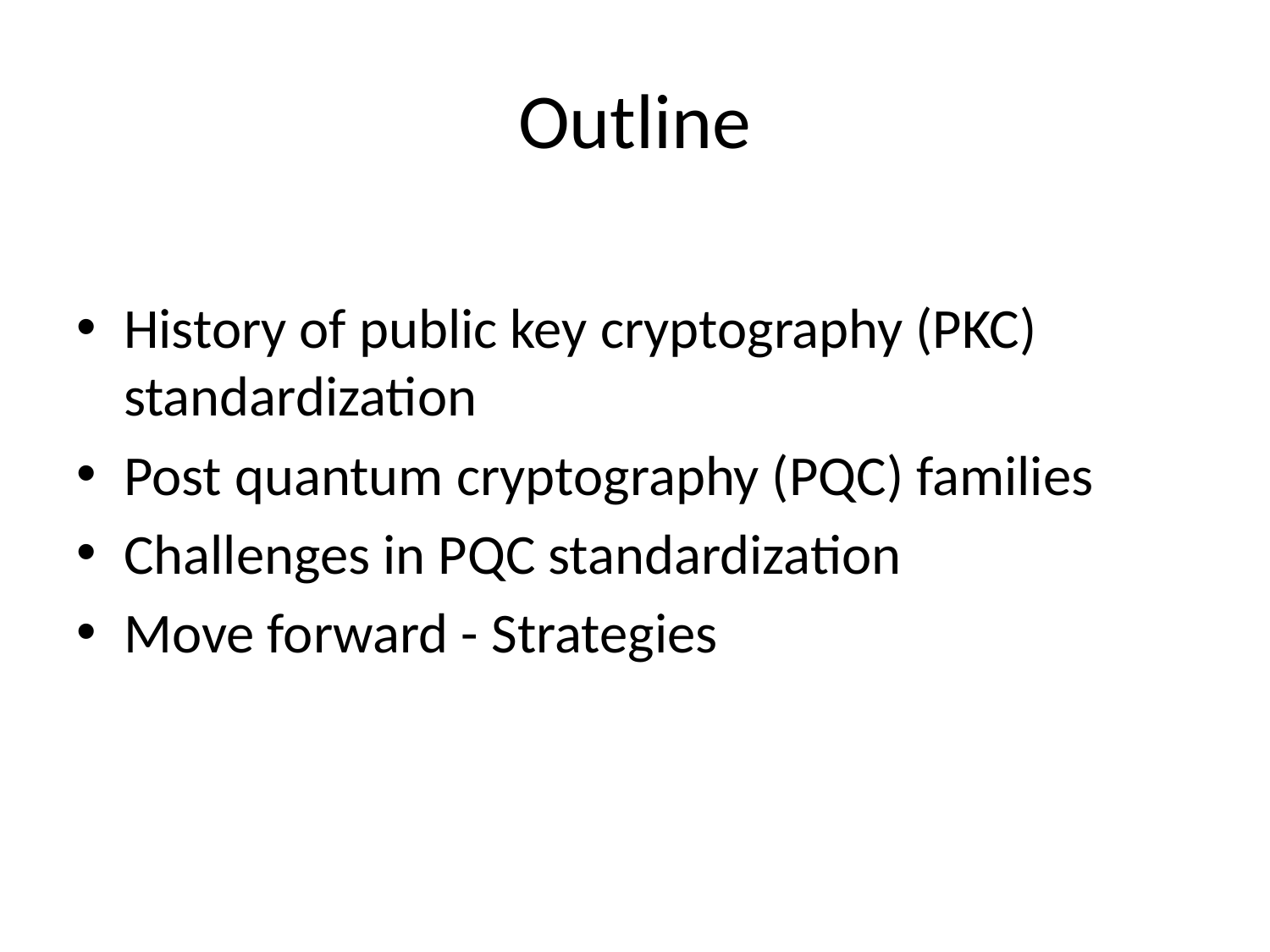

# Outline
History of public key cryptography (PKC) standardization
Post quantum cryptography (PQC) families
Challenges in PQC standardization
Move forward - Strategies